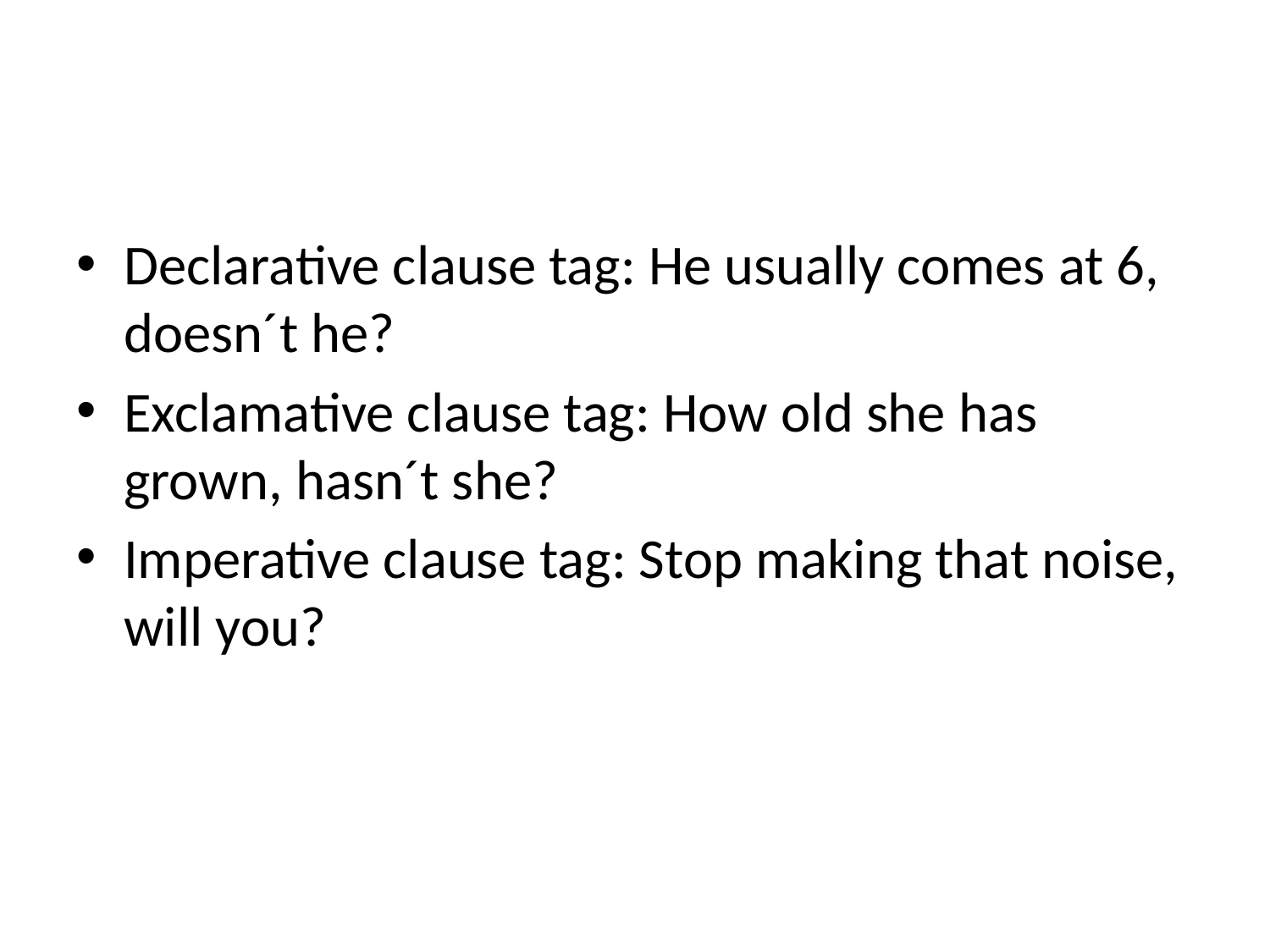

#
Declarative clause tag: He usually comes at 6, doesn´t he?
Exclamative clause tag: How old she has grown, hasn´t she?
Imperative clause tag: Stop making that noise, will you?